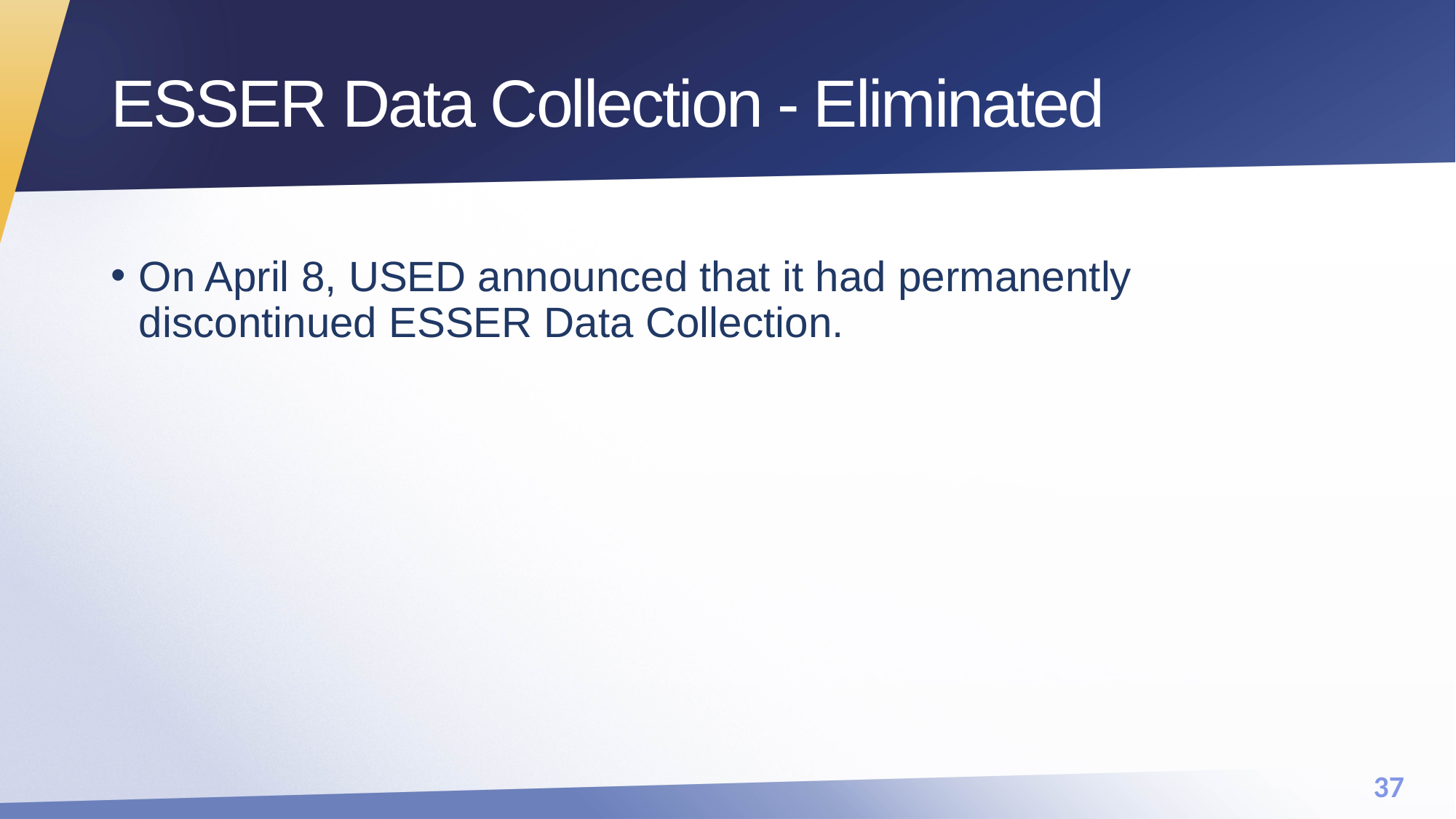

# ESSER Data Collection - Eliminated
On April 8, USED announced that it had permanently discontinued ESSER Data Collection.